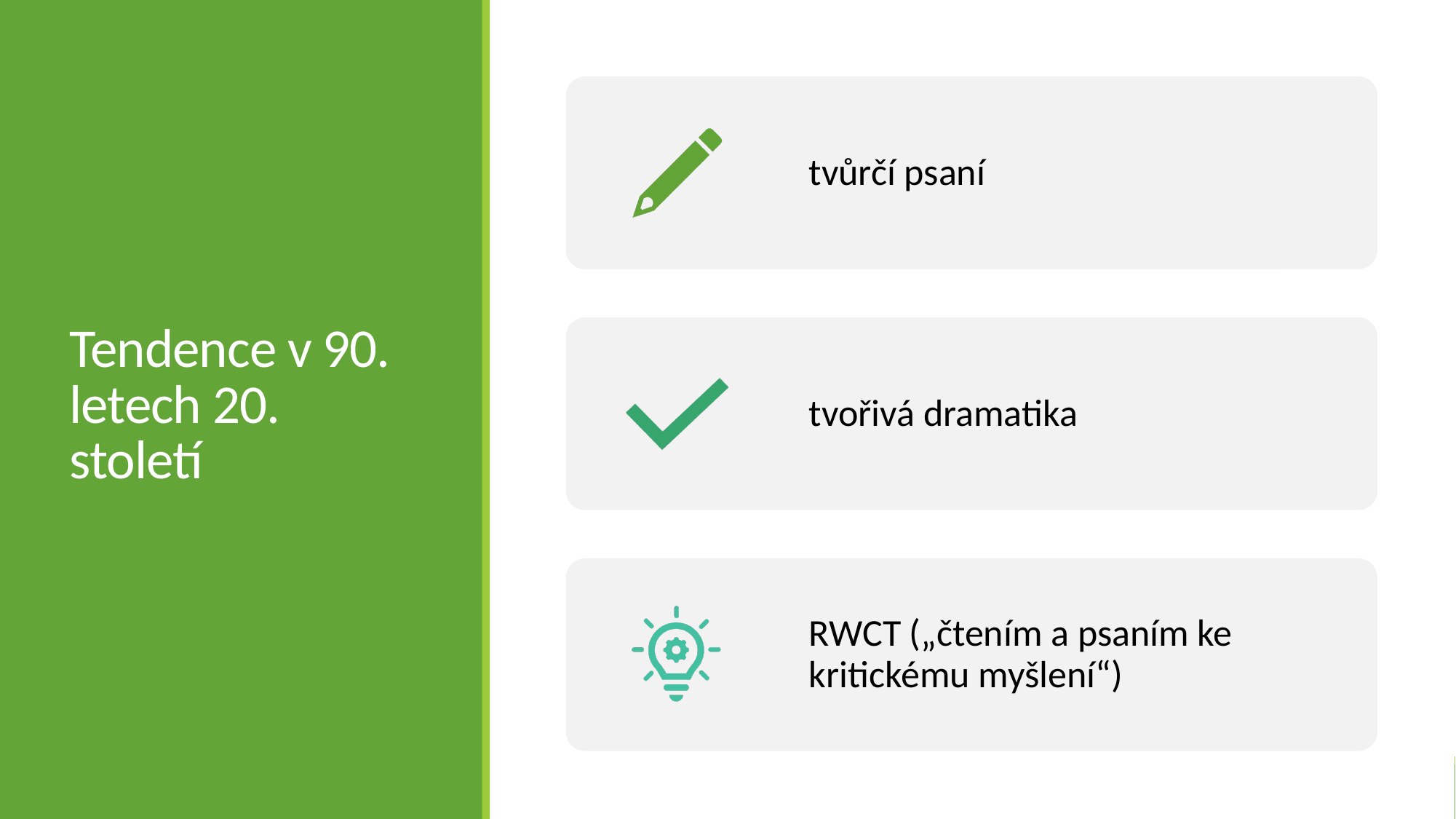

# Tendence v 90. letech 20. století
tvůrčí psaní
tvořivá dramatika
RWCT („čtením a psaním ke kritickému myšlení“)